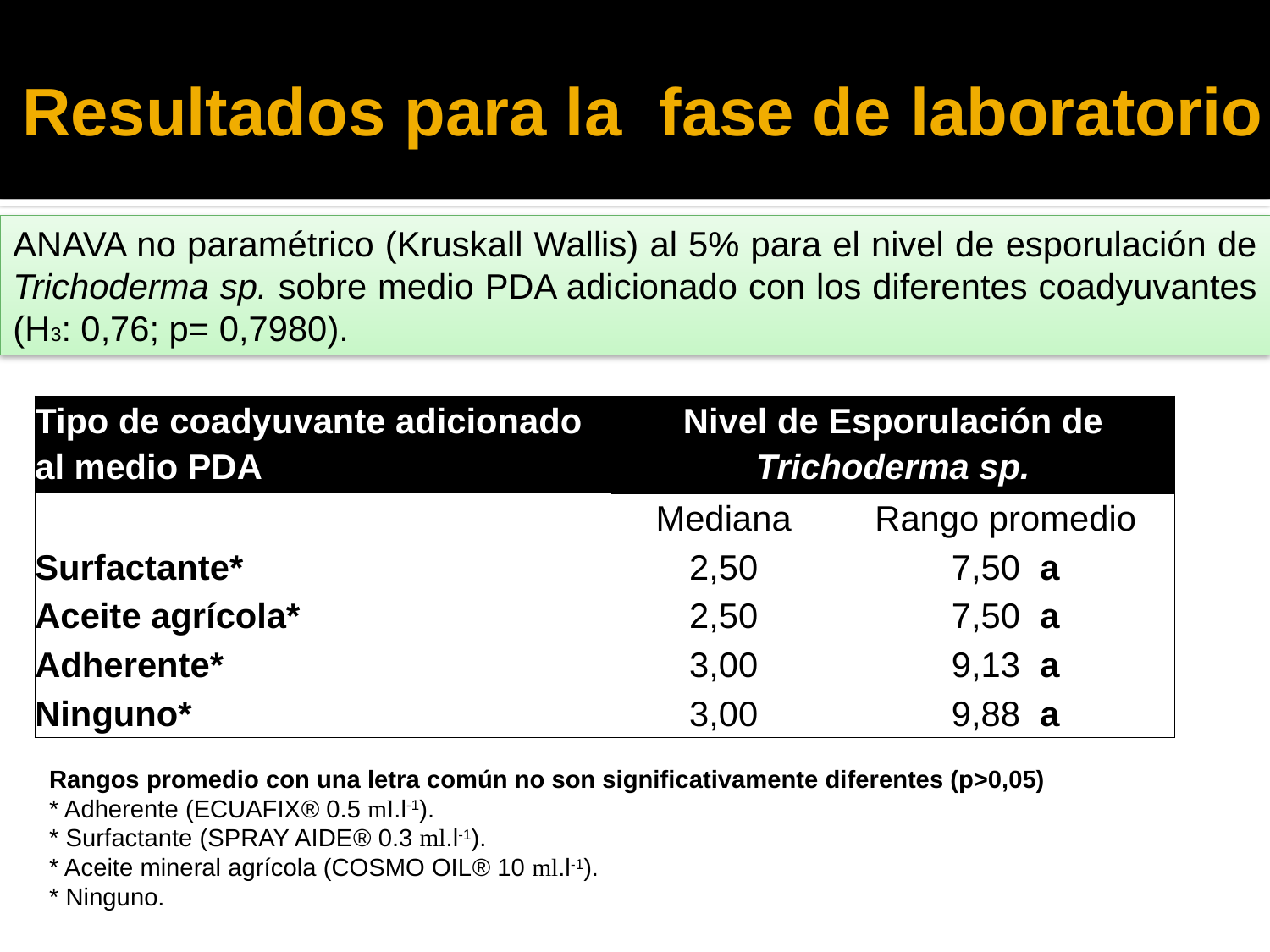

# Resultados para la  fase de laboratorio
ANAVA no paramétrico (Kruskall Wallis) al 5% para el nivel de esporulación de Trichoderma sp. sobre medio PDA adicionado con los diferentes coadyuvantes (H3: 0,76; p= 0,7980).
| Tipo de coadyuvante adicionado al medio PDA | Nivel de Esporulación de Trichoderma sp. |  |
| --- | --- | --- |
|  | Mediana | Rango promedio |
| Surfactante\* | 2,50 | 7,50 a |
| Aceite agrícola\* | 2,50 | 7,50 a |
| Adherente\* | 3,00 | 9,13 a |
| Ninguno\* | 3,00 | 9,88 a |
Rangos promedio con una letra común no son significativamente diferentes (p>0,05)
* Adherente (ECUAFIX® 0.5 ml.l-1).
* Surfactante (SPRAY AIDE® 0.3 ml.l-1).
* Aceite mineral agrícola (COSMO OIL® 10 ml.l-1).
* Ninguno.